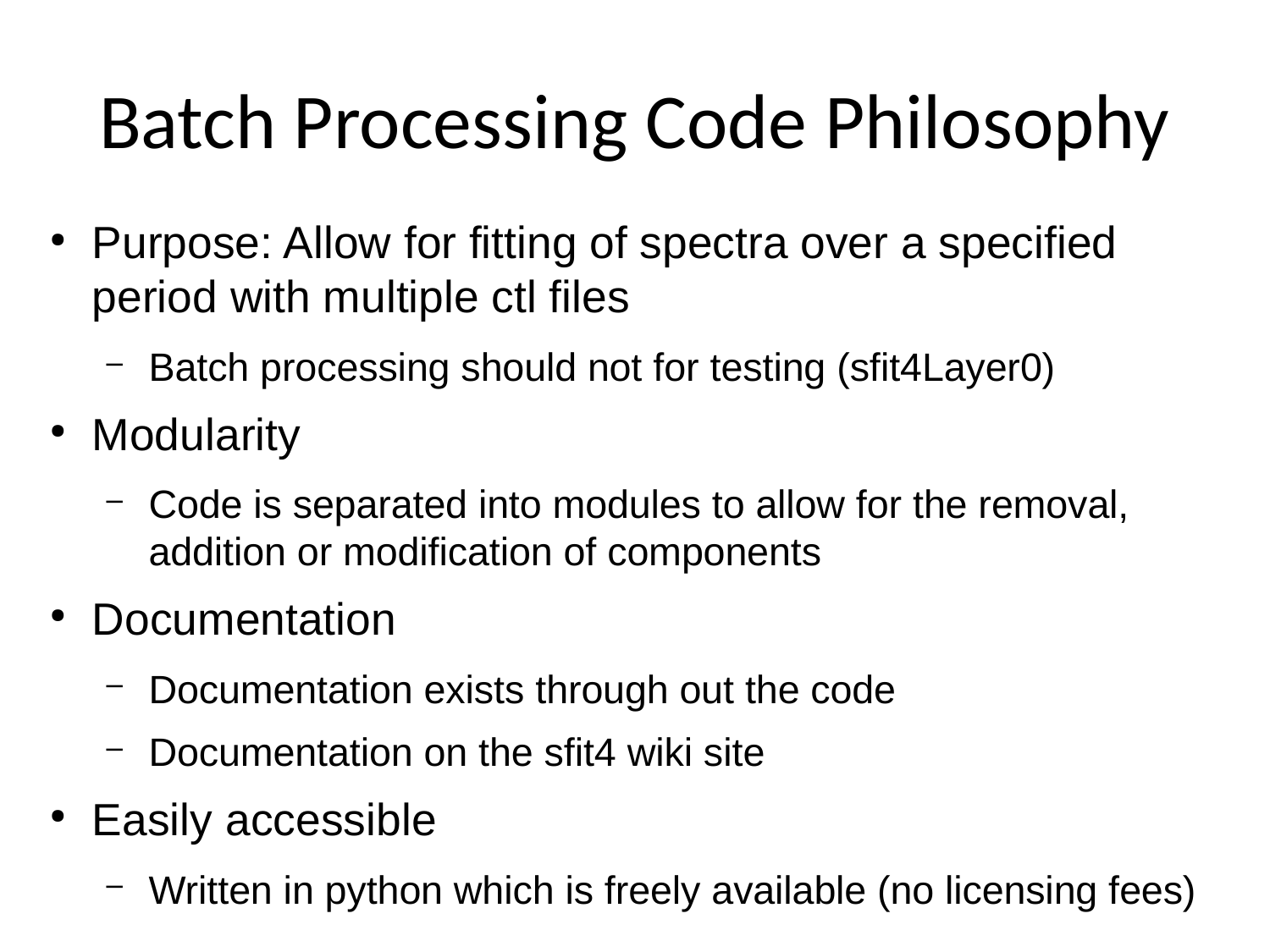

Batch Processing Code Philosophy
Purpose: Allow for fitting of spectra over a specified period with multiple ctl files
Batch processing should not for testing (sfit4Layer0)
Modularity
Code is separated into modules to allow for the removal, addition or modification of components
Documentation
Documentation exists through out the code
Documentation on the sfit4 wiki site
Easily accessible
Written in python which is freely available (no licensing fees)